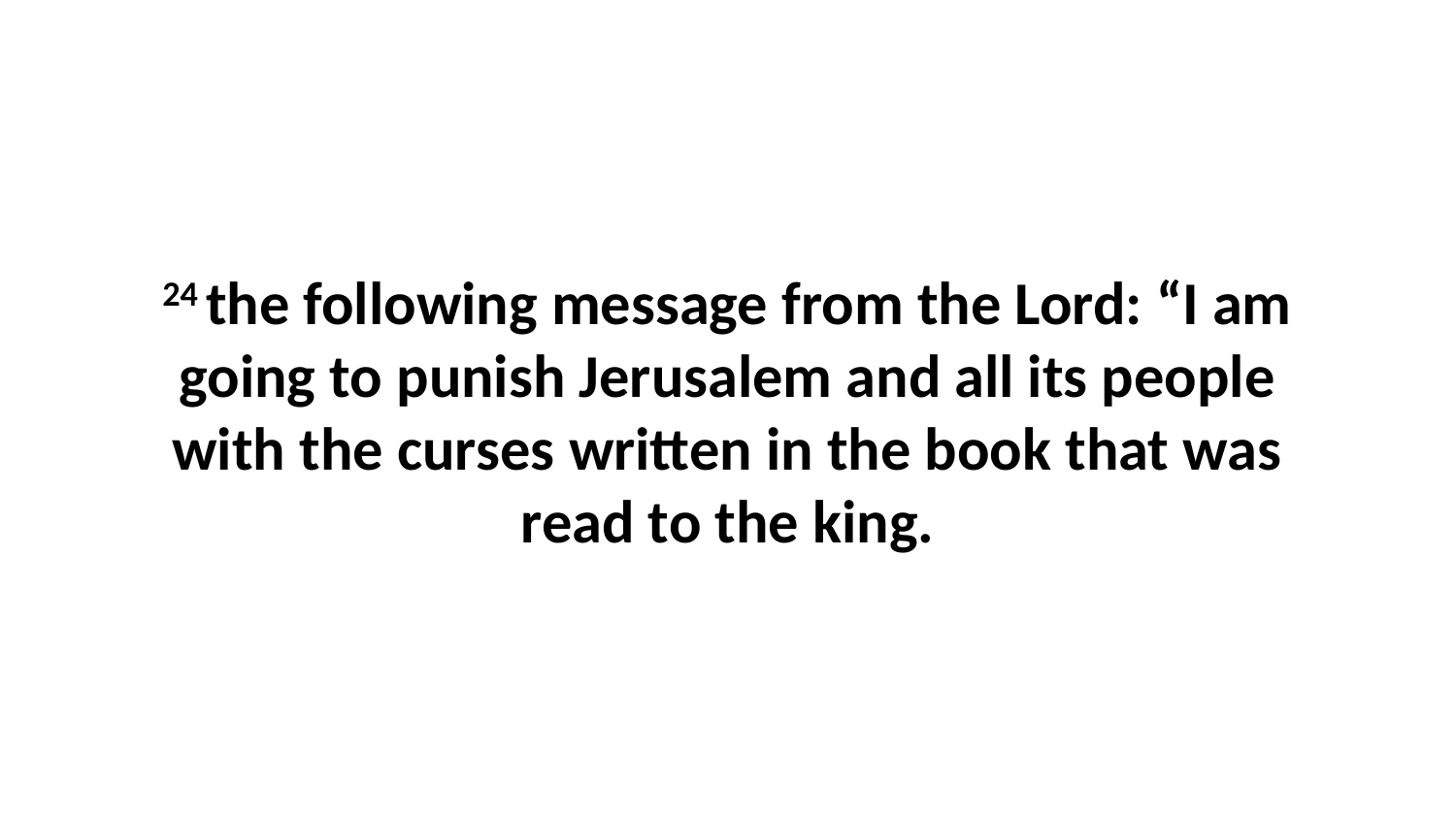

24 the following message from the Lord: “I am going to punish Jerusalem and all its people with the curses written in the book that was read to the king.